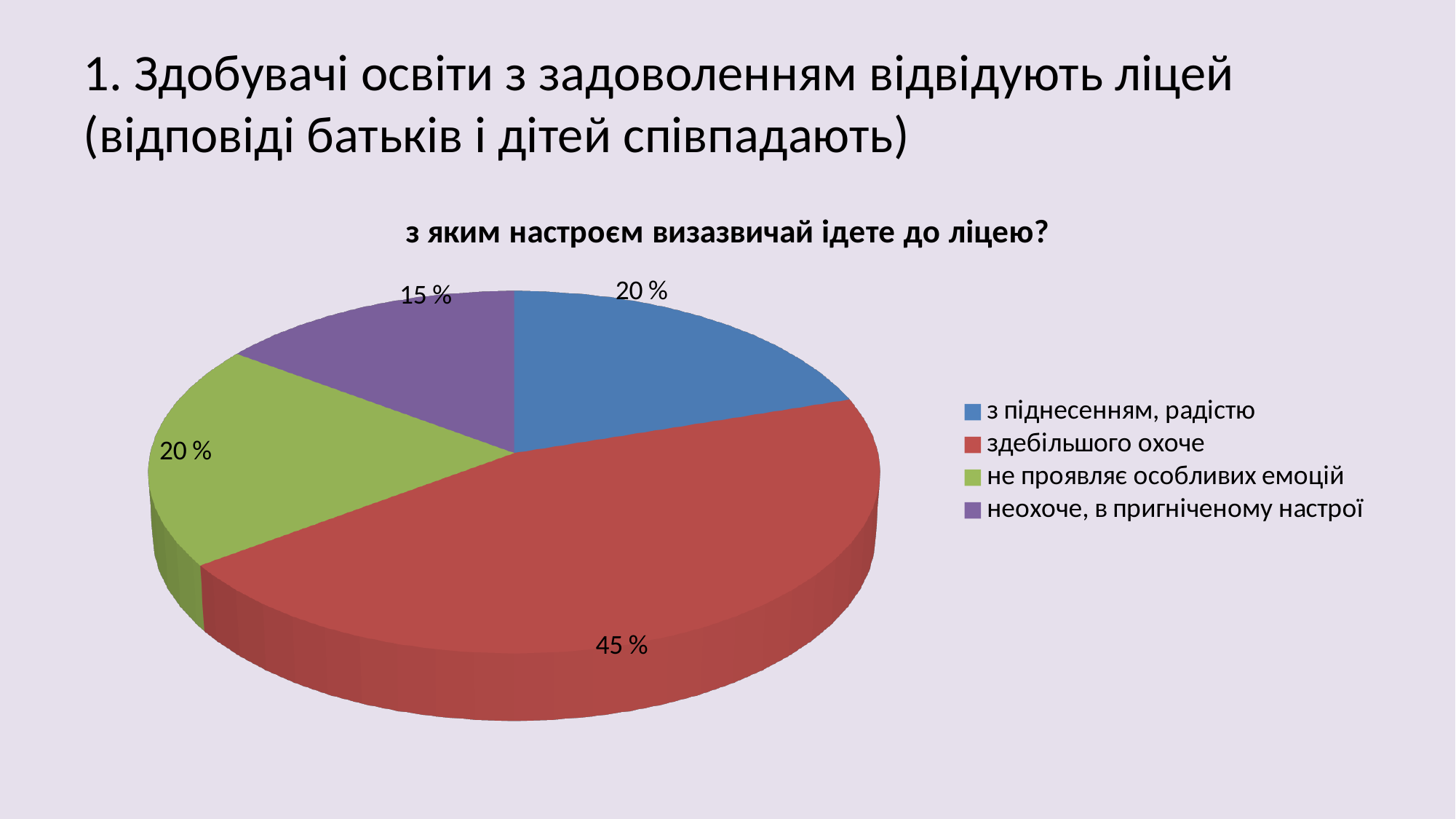

# 1. Здобувачі освіти з задоволенням відвідують ліцей (відповіді батьків і дітей співпадають)

[unsupported chart]